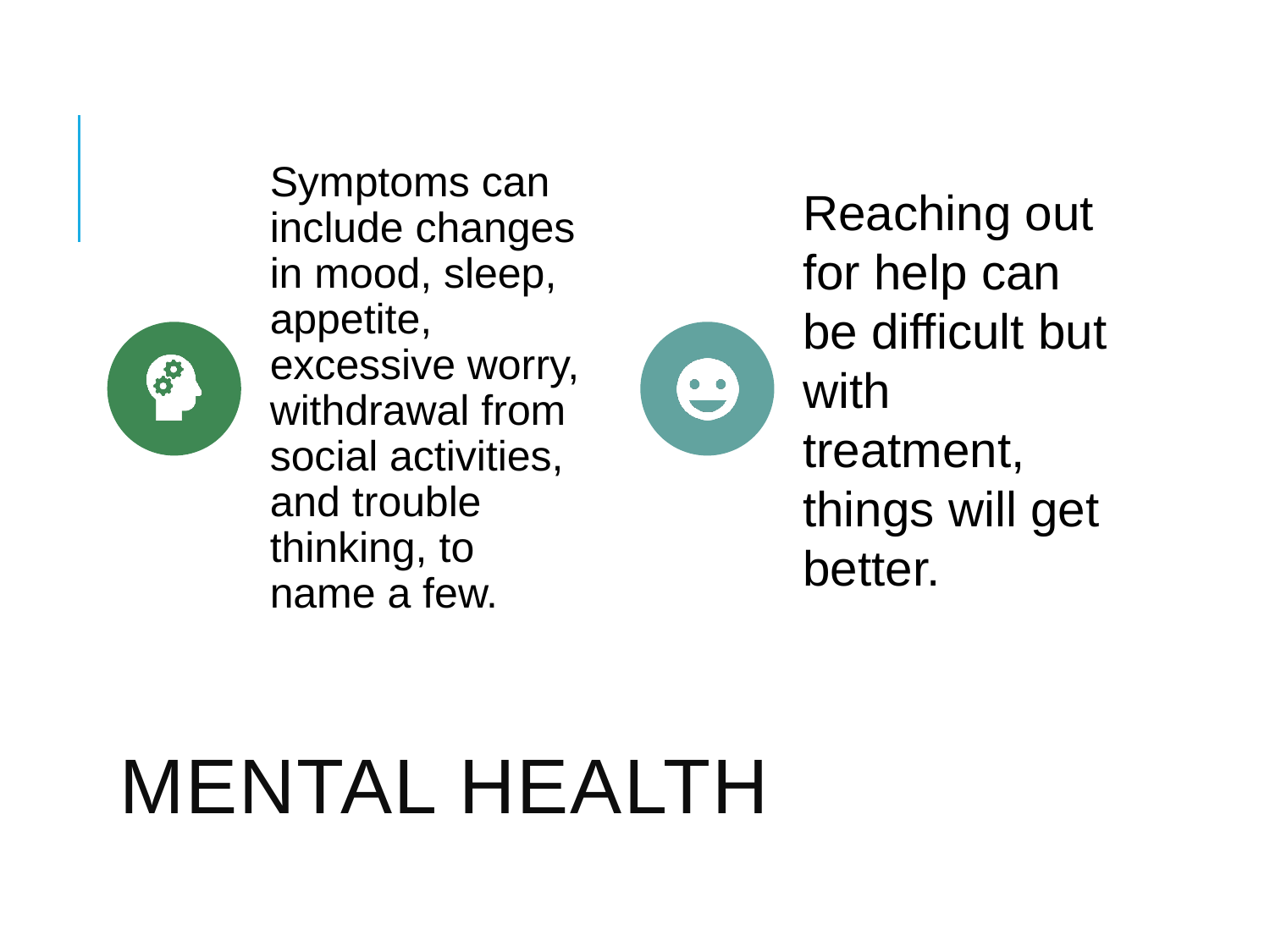

Symptoms can include changes in mood, sleep, appetite, excessive worry, withdrawal from social activities, and trouble thinking, to name a few.
Reaching out for help can be difficult but with treatment, things will get better.
# Mental Health